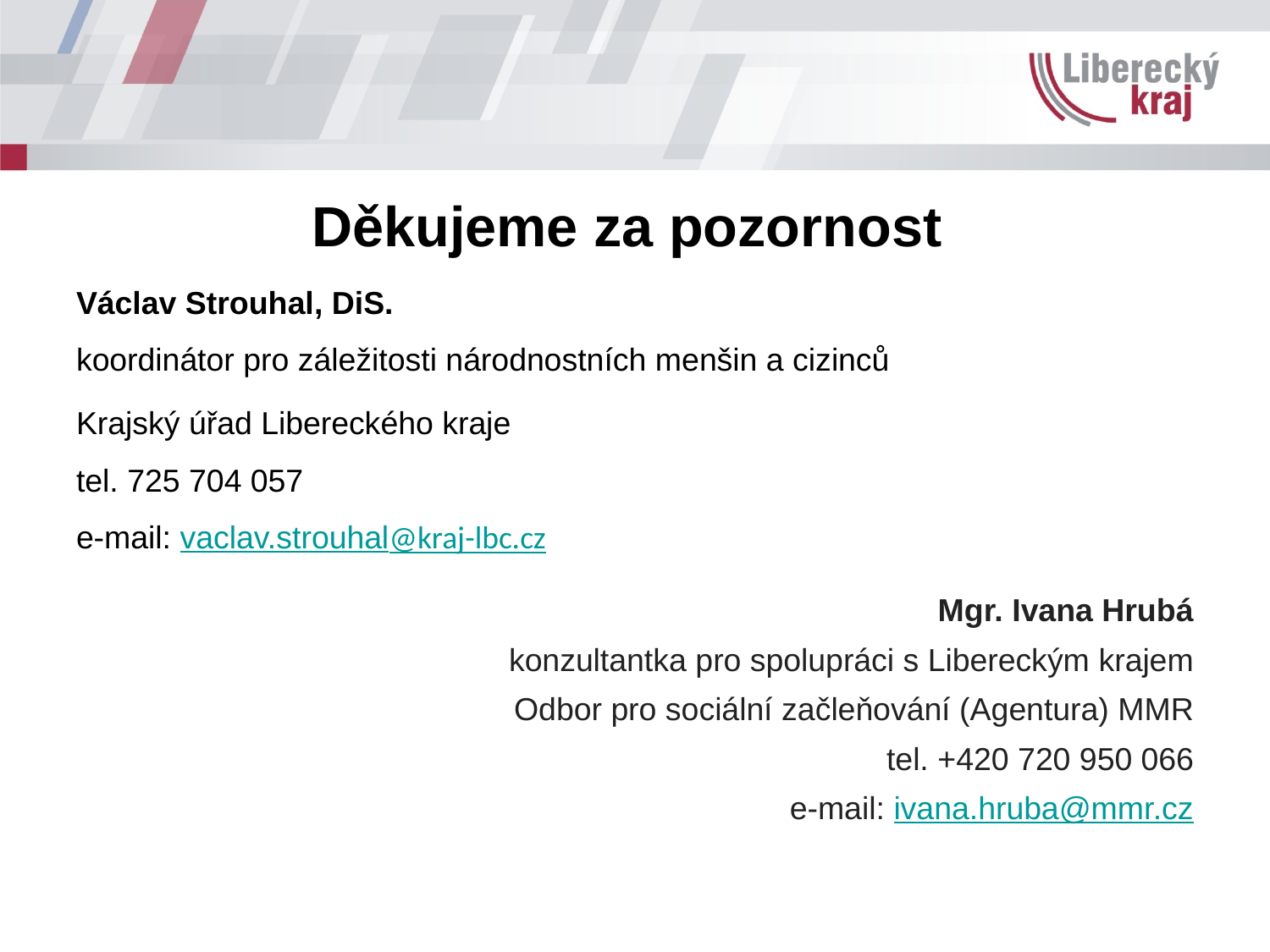

#
Děkujeme za pozornost
Václav Strouhal, DiS.
koordinátor pro záležitosti národnostních menšin a cizinců
Krajský úřad Libereckého kraje
tel. 725 704 057 
e-mail: vaclav.strouhal@kraj-lbc.cz

Mgr. Ivana Hrubá
konzultantka pro spolupráci s Libereckým krajem
Odbor pro sociální začleňování (Agentura) MMR
tel. +420 720 950 066
e-mail: ivana.hruba@mmr.cz